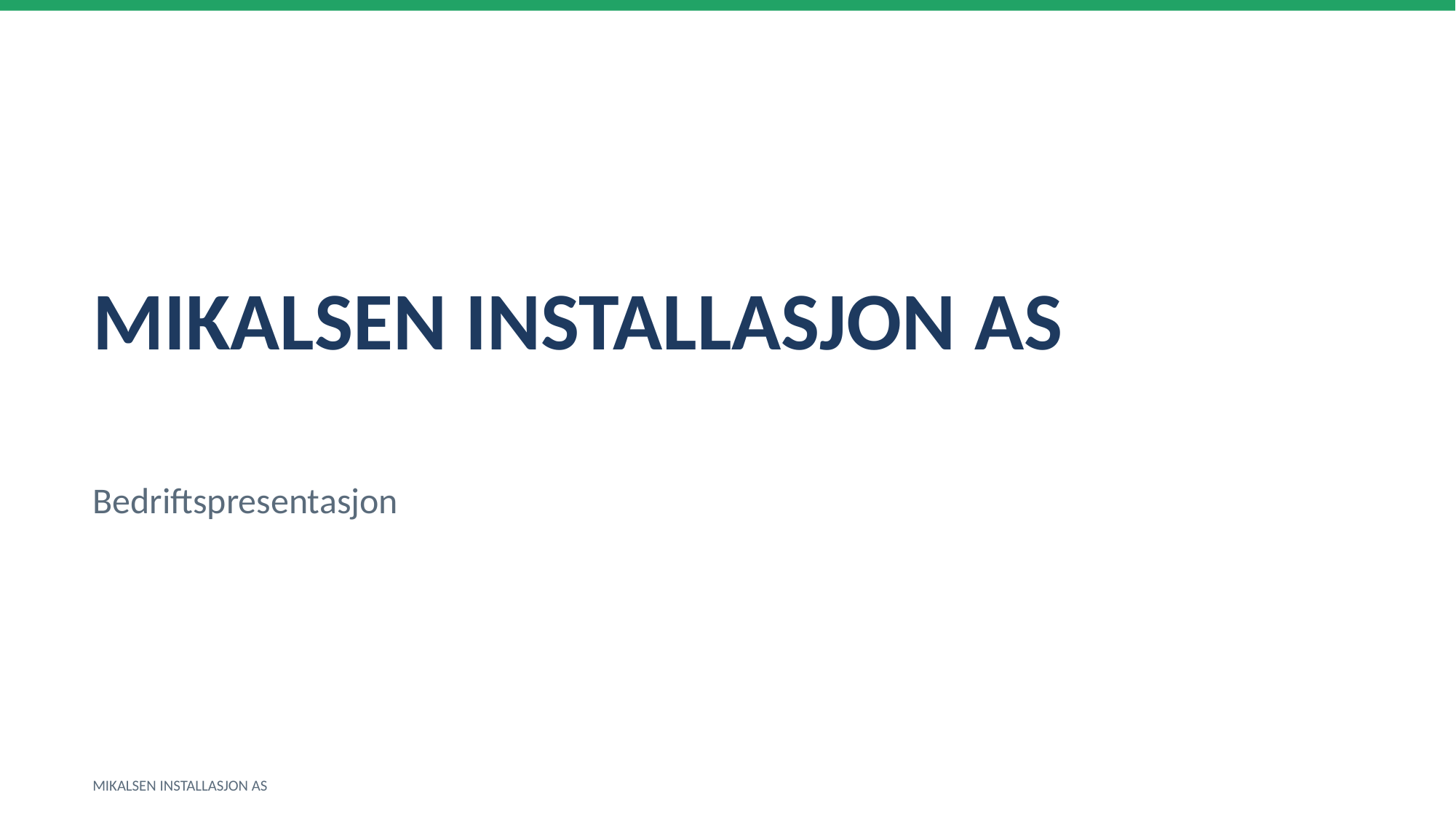

MIKALSEN INSTALLASJON AS
Bedriftspresentasjon
MIKALSEN INSTALLASJON AS